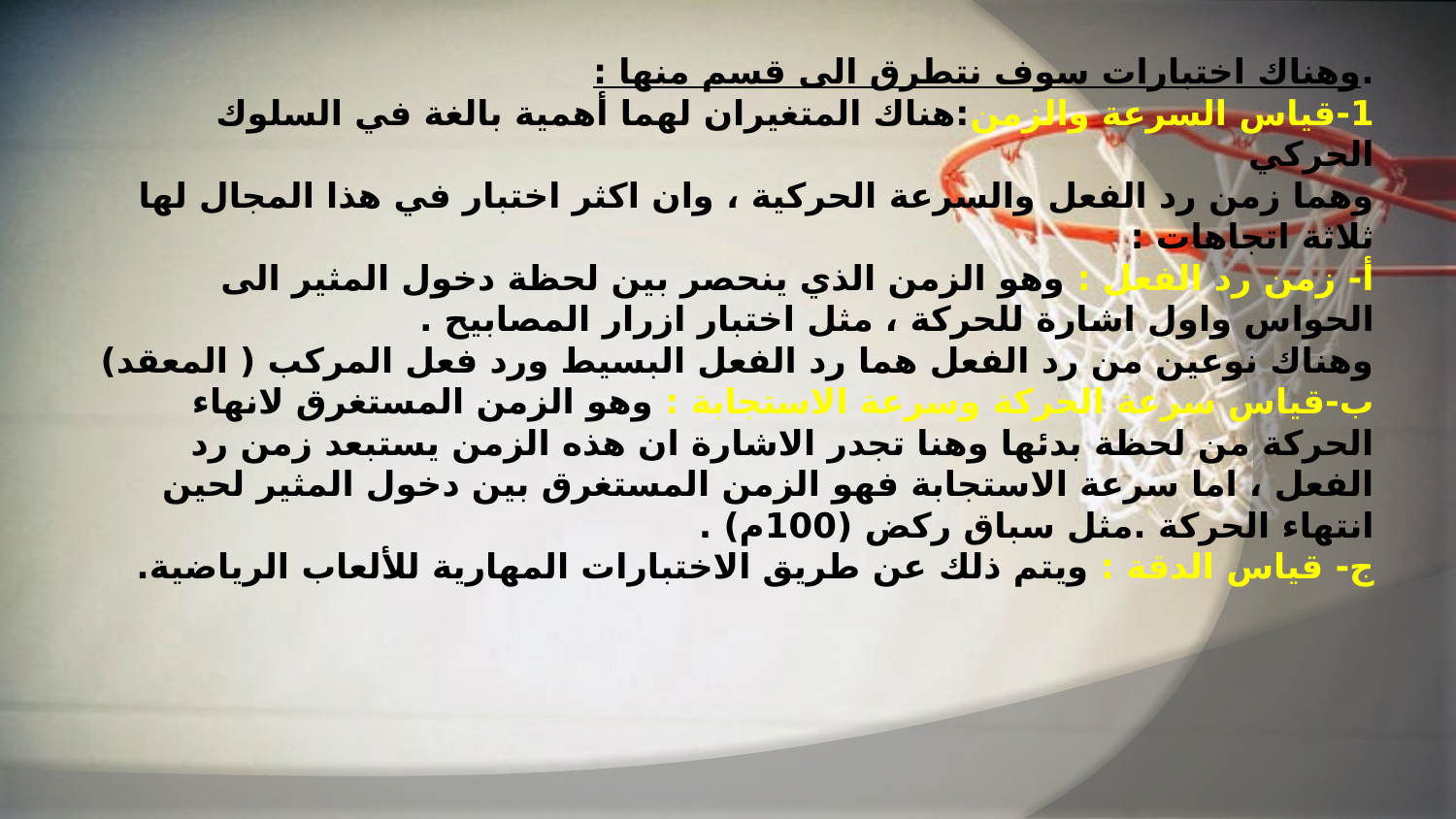

# .وهناك اختبارات سوف نتطرق الى قسم منها : 1-قياس السرعة والزمن:هناك المتغيران لهما أهمية بالغة في السلوك الحركي وهما زمن رد الفعل والسرعة الحركية ، وان اكثر اختبار في هذا المجال لها ثلاثة اتجاهات : أ- زمن رد الفعل : وهو الزمن الذي ينحصر بين لحظة دخول المثير الى الحواس واول اشارة للحركة ، مثل اختبار ازرار المصابيح . وهناك نوعين من رد الفعل هما رد الفعل البسيط ورد فعل المركب ( المعقد) ب-قياس سرعة الحركة وسرعة الاستجابة : وهو الزمن المستغرق لانهاء الحركة من لحظة بدئها وهنا تجدر الاشارة ان هذه الزمن يستبعد زمن رد الفعل ، اما سرعة الاستجابة فهو الزمن المستغرق بين دخول المثير لحين انتهاء الحركة .مثل سباق ركض (100م) . ج- قياس الدقة : ويتم ذلك عن طريق الاختبارات المهارية للألعاب الرياضية.